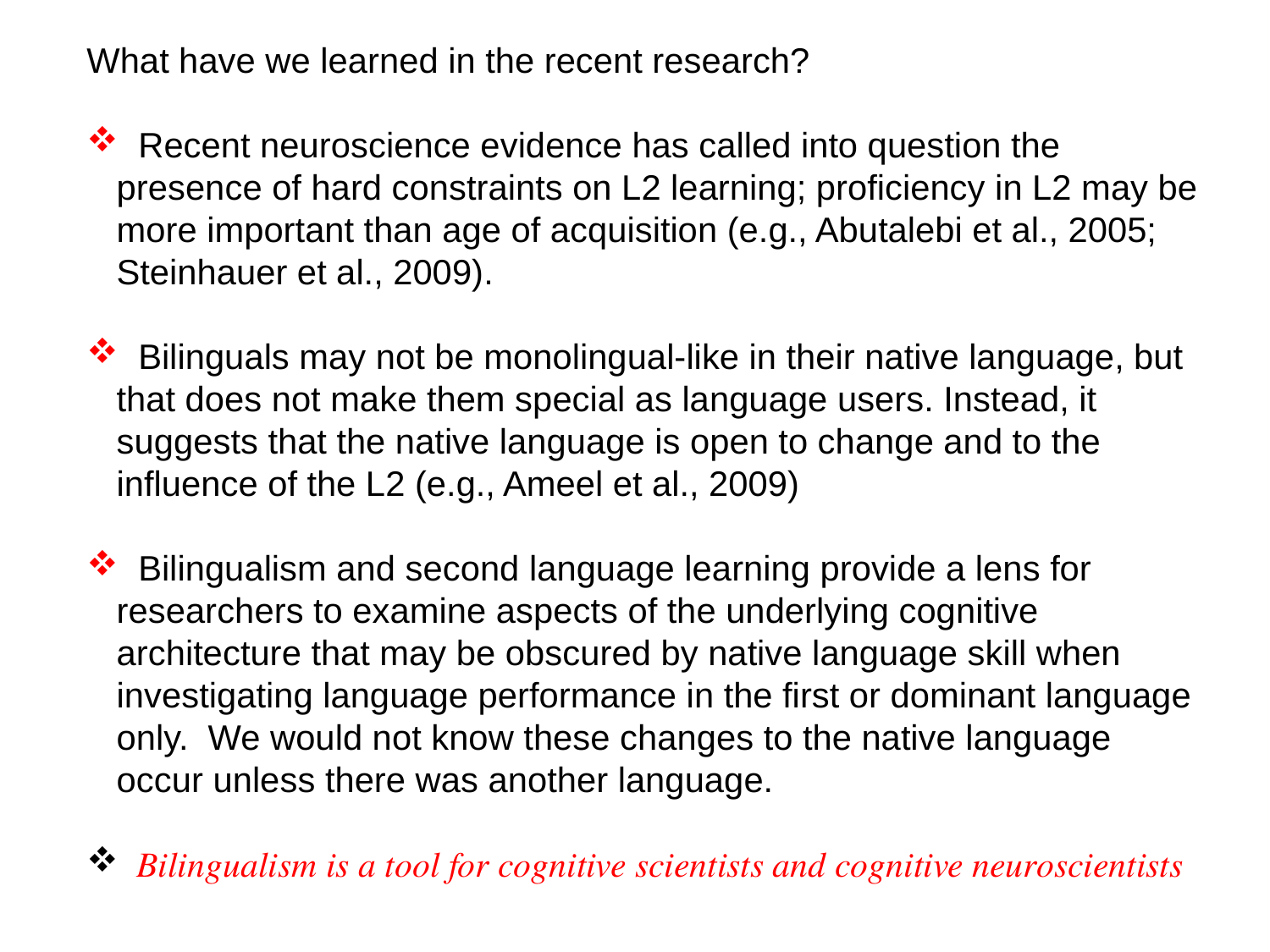

What have we learned in the recent research?

  Recent neuroscience evidence has called into question the presence of hard constraints on L2 learning; proficiency in L2 may be more important than age of acquisition (e.g., Abutalebi et al., 2005; Steinhauer et al., 2009).

  Bilinguals may not be monolingual-like in their native language, but that does not make them special as language users. Instead, it suggests that the native language is open to change and to the influence of the L2 (e.g., Ameel et al., 2009)

  Bilingualism and second language learning provide a lens for researchers to examine aspects of the underlying cognitive architecture that may be obscured by native language skill when investigating language performance in the first or dominant language only.  We would not know these changes to the native language occur unless there was another language.

  Bilingualism is a tool for cognitive scientists and cognitive neuroscientists